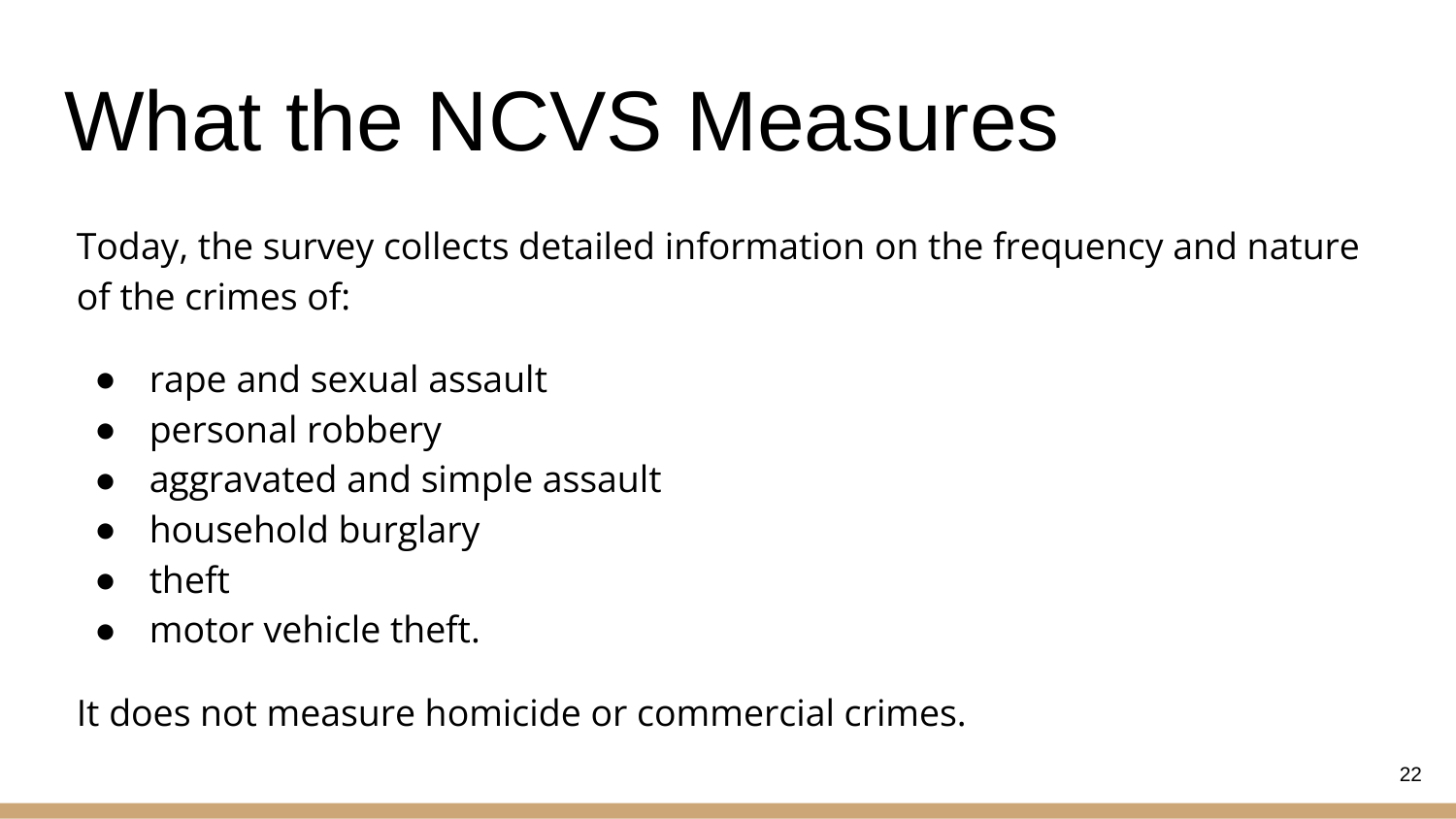

# What the NCVS Measures
Today, the survey collects detailed information on the frequency and nature of the crimes of:
rape and sexual assault
personal robbery
aggravated and simple assault
household burglary
theft
motor vehicle theft.
It does not measure homicide or commercial crimes.
22